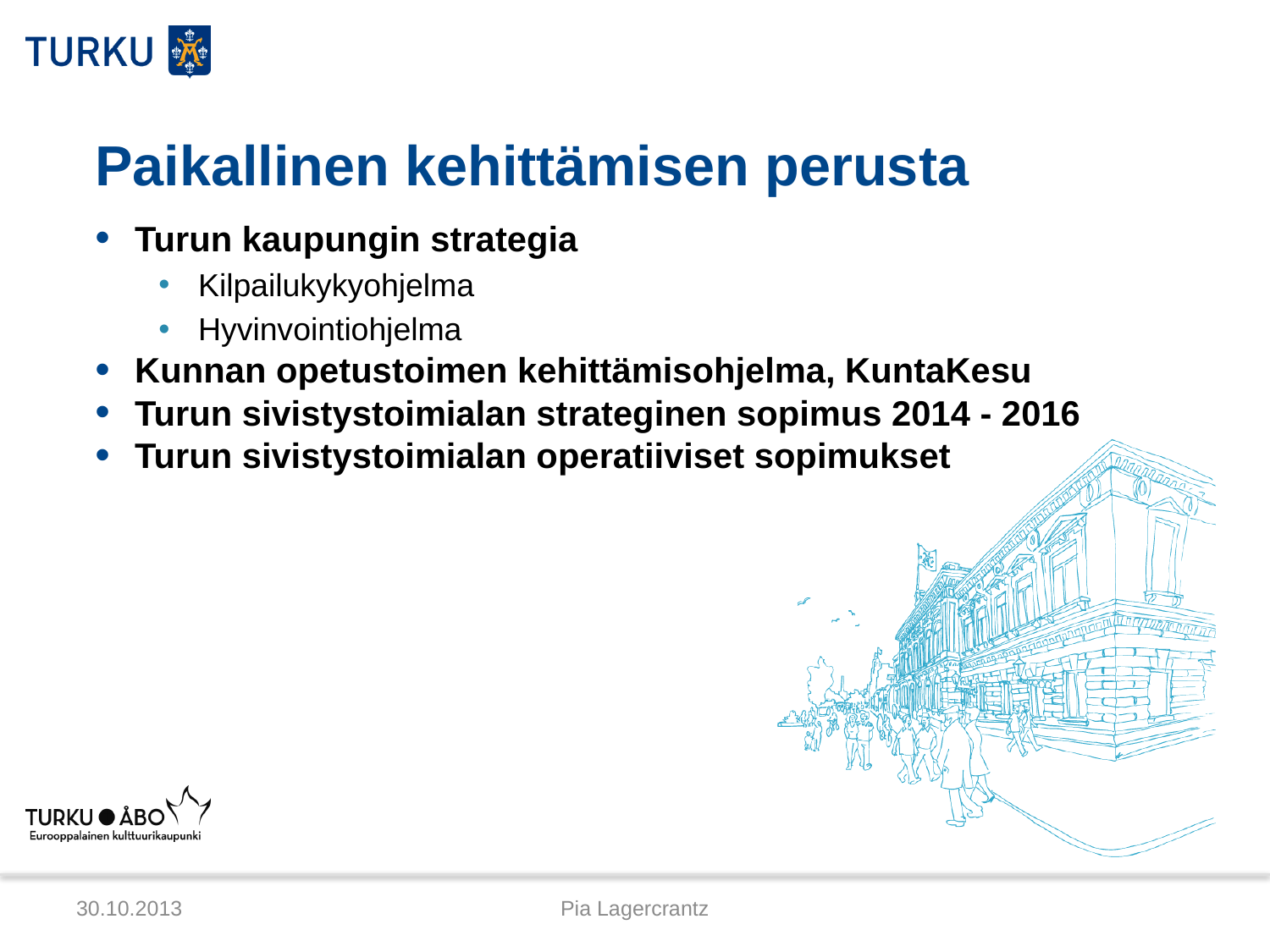

# Paikallinen kehittämisen perusta
Turun kaupungin strategia
Kilpailukykyohjelma
Hyvinvointiohjelma
Kunnan opetustoimen kehittämisohjelma, KuntaKesu
Turun sivistystoimialan strateginen sopimus 2014 - 2016
Turun sivistystoimialan operatiiviset sopimukset

30.10.2013
Pia Lagercrantz